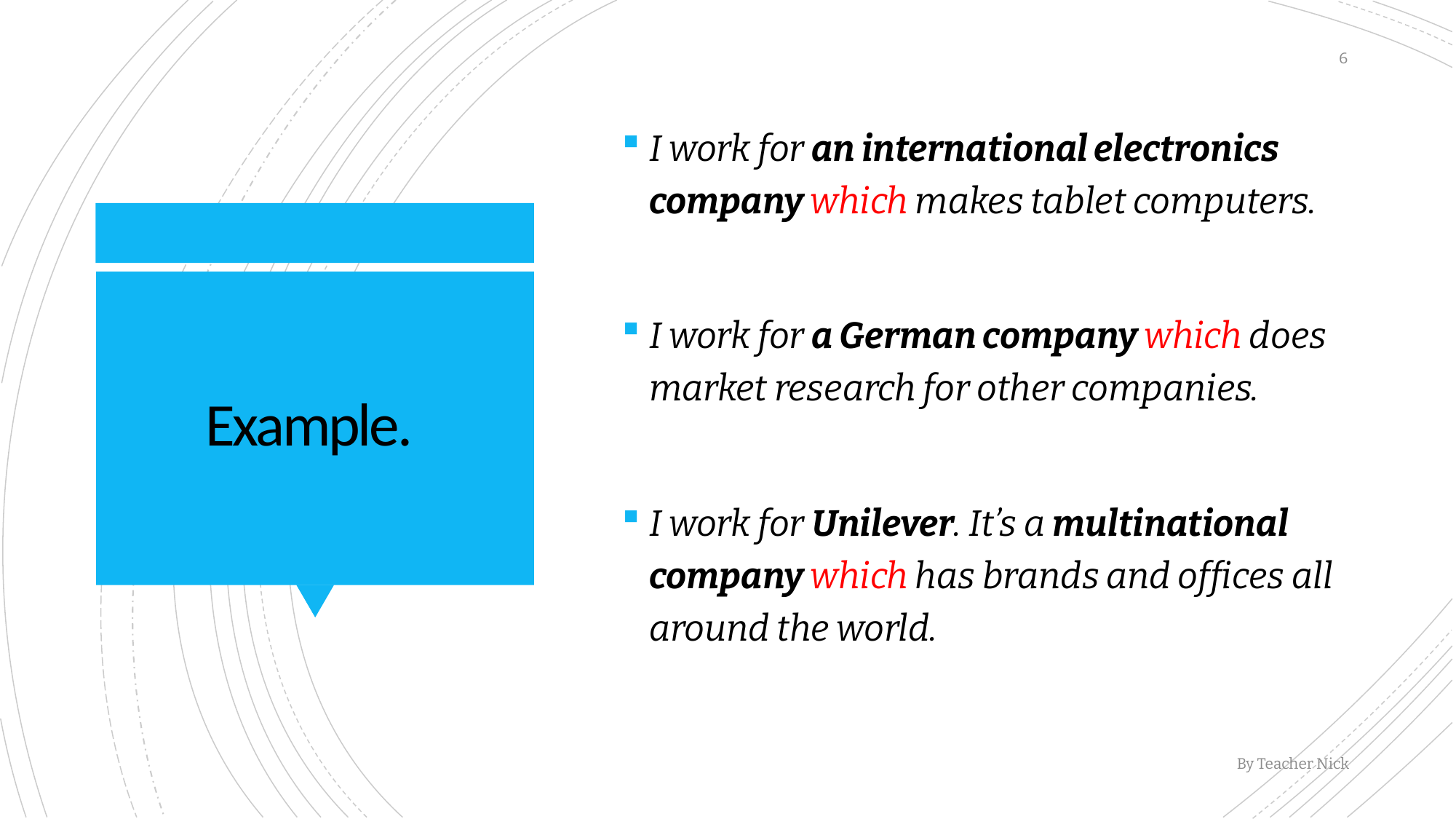

6
I work for an international electronics company which makes tablet computers.

I work for a German company which does market research for other companies.

I work for Unilever. It’s a multinational company which has brands and offices all around the world.

# Example.
By Teacher Nick